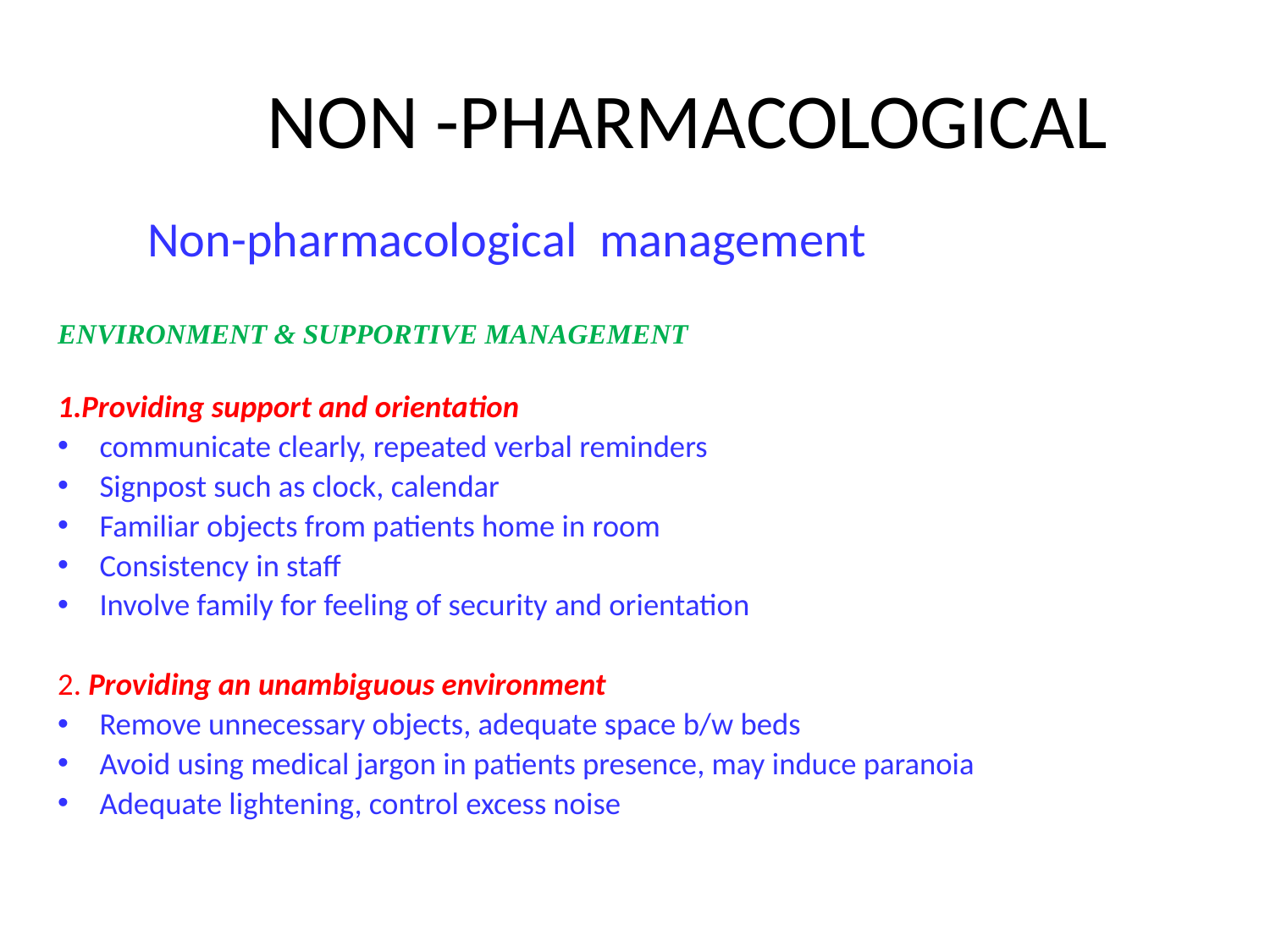

# NON -PHARMACOLOGICAL
        Non-pharmacological  management

ENVIRONMENT & SUPPORTIVE MANAGEMENT

1.Providing support and orientation
communicate clearly, repeated verbal reminders
Signpost such as clock, calendar
Familiar objects from patients home in room
Consistency in staff
Involve family for feeling of security and orientation

2. Providing an unambiguous environment
Remove unnecessary objects, adequate space b/w beds
Avoid using medical jargon in patients presence, may induce paranoia
Adequate lightening, control excess noise